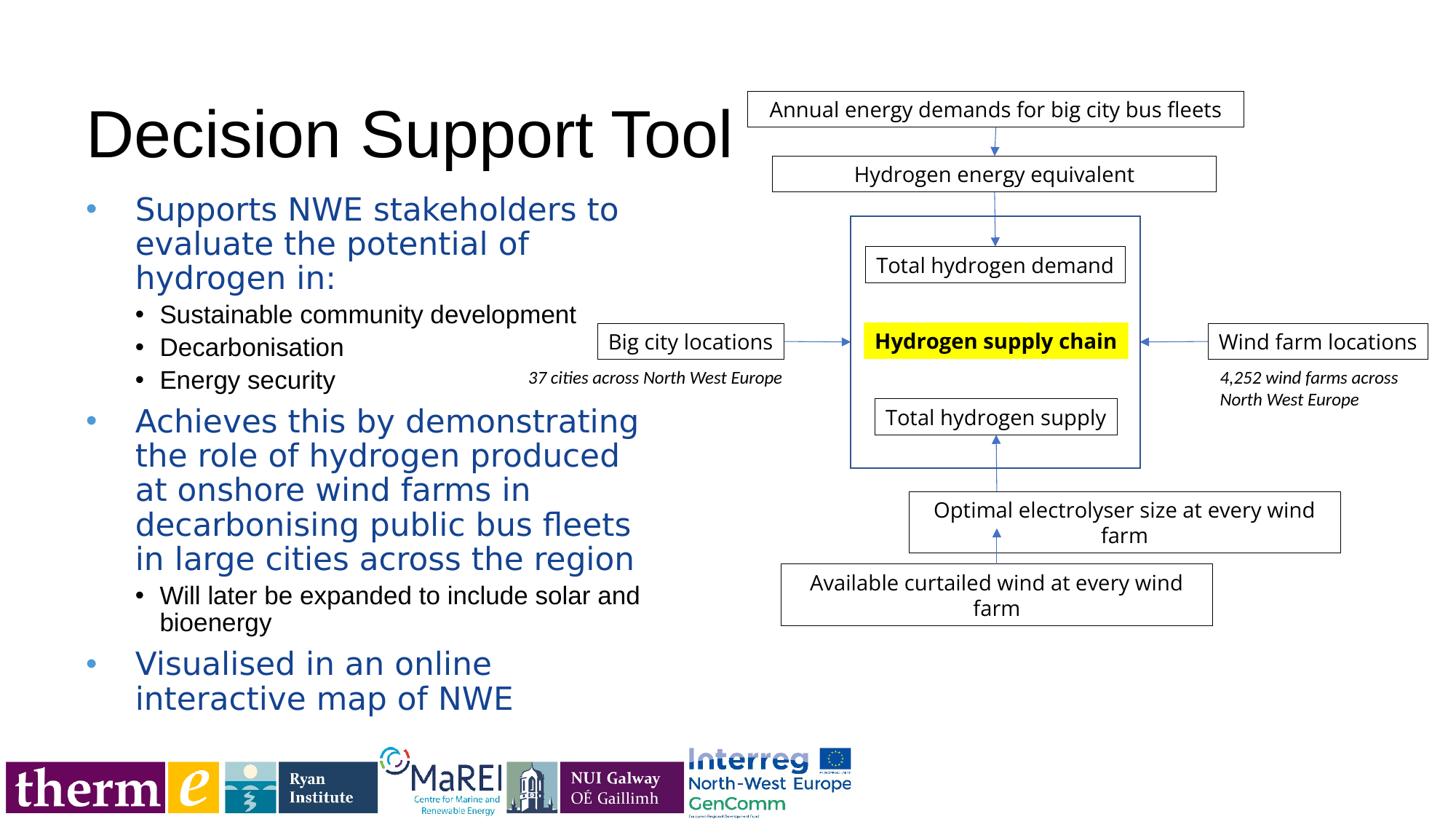

Decision Support Tool
Annual energy demands for big city bus fleets
Hydrogen energy equivalent
Supports NWE stakeholders to evaluate the potential of hydrogen in:
Sustainable community development
Decarbonisation
Energy security
Achieves this by demonstrating the role of hydrogen produced at onshore wind farms in decarbonising public bus fleets in large cities across the region
Will later be expanded to include solar and bioenergy
Visualised in an online interactive map of NWE

Total hydrogen demand
Hydrogen supply chain
Big city locations
Wind farm locations
37 cities across North West Europe
4,252 wind farms across North West Europe
Total hydrogen supply
Optimal electrolyser size at every wind farm
Available curtailed wind at every wind farm